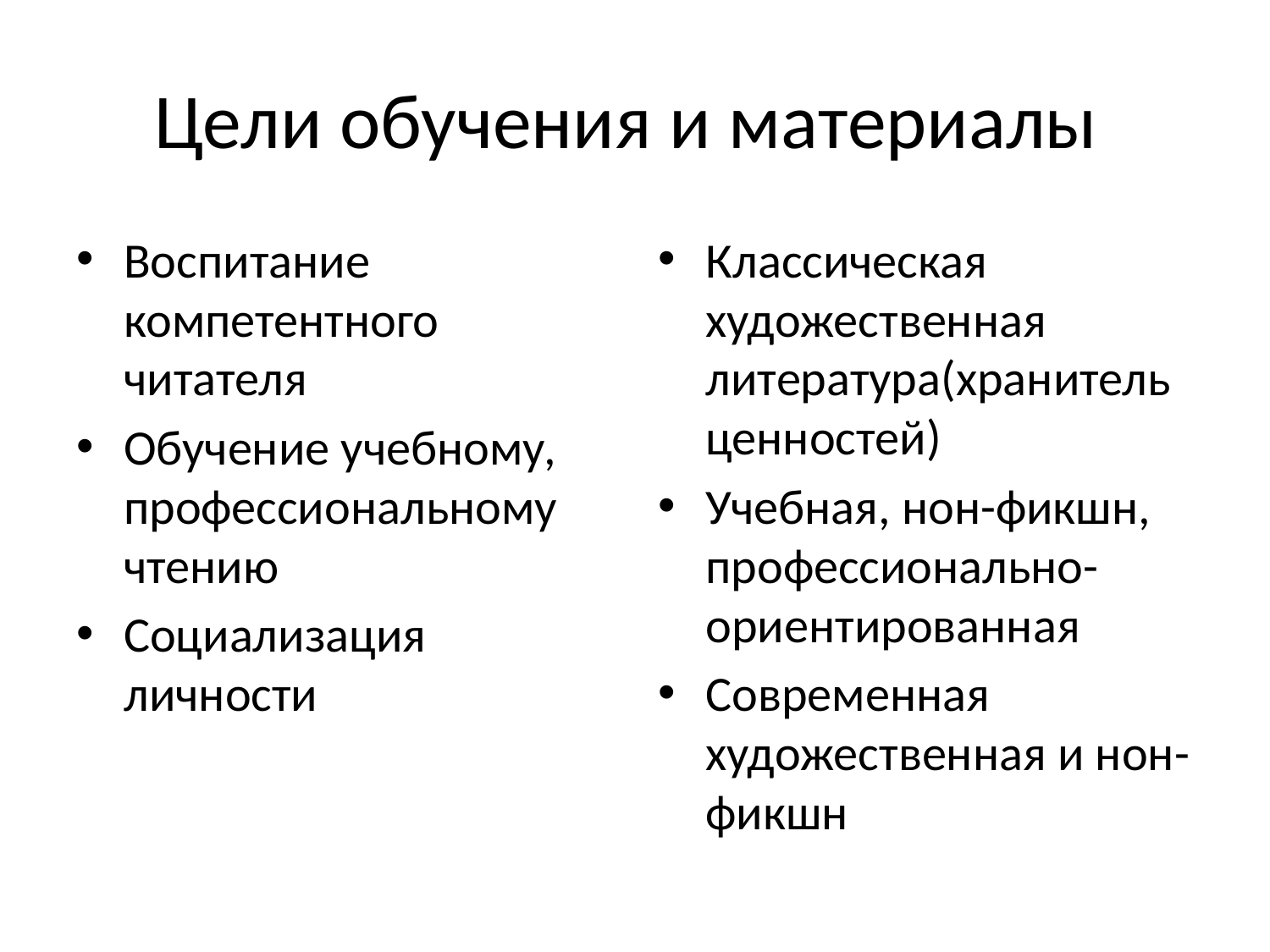

# Цели обучения и материалы
Воспитание компетентного читателя
Обучение учебному, профессиональному чтению
Социализация личности
Классическая художественная литература(хранитель ценностей)
Учебная, нон-фикшн, профессионально-ориентированная
Современная художественная и нон-фикшн